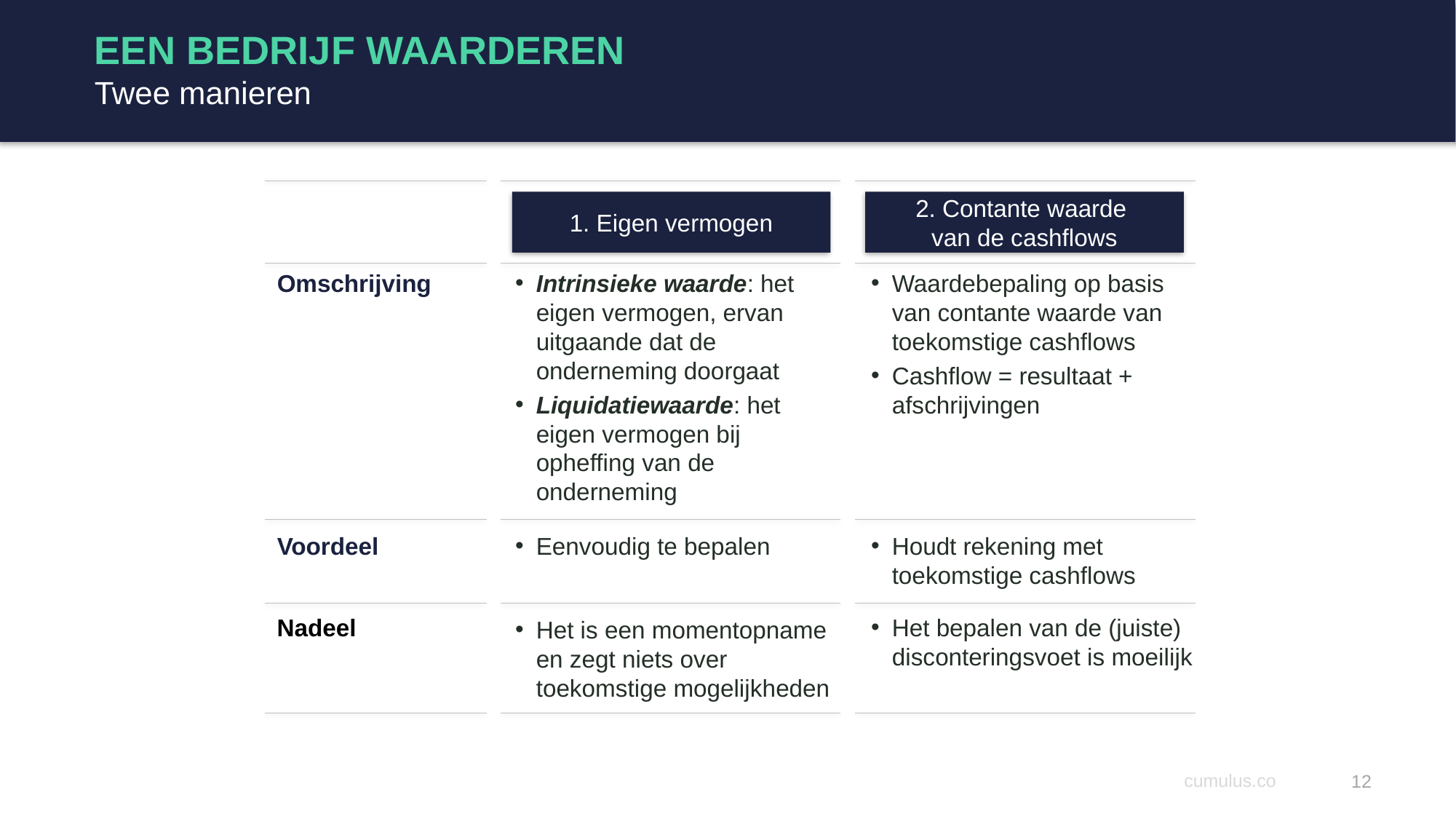

# EEN BEDRIJF WAARDEREN
Twee manieren
1. Eigen vermogen
2. Contante waarde
van de cashflows
Omschrijving
Intrinsieke waarde: het eigen vermogen, ervan uitgaande dat de onderneming doorgaat
Liquidatiewaarde: het eigen vermogen bij opheffing van de onderneming
Waardebepaling op basis van contante waarde van toekomstige cashflows
Cashflow = resultaat + afschrijvingen
Voordeel
Eenvoudig te bepalen
Houdt rekening met toekomstige cashflows

Nadeel
Het bepalen van de (juiste) disconteringsvoet is moeilijk
Het is een momentopname en zegt niets over toekomstige mogelijkheden
12